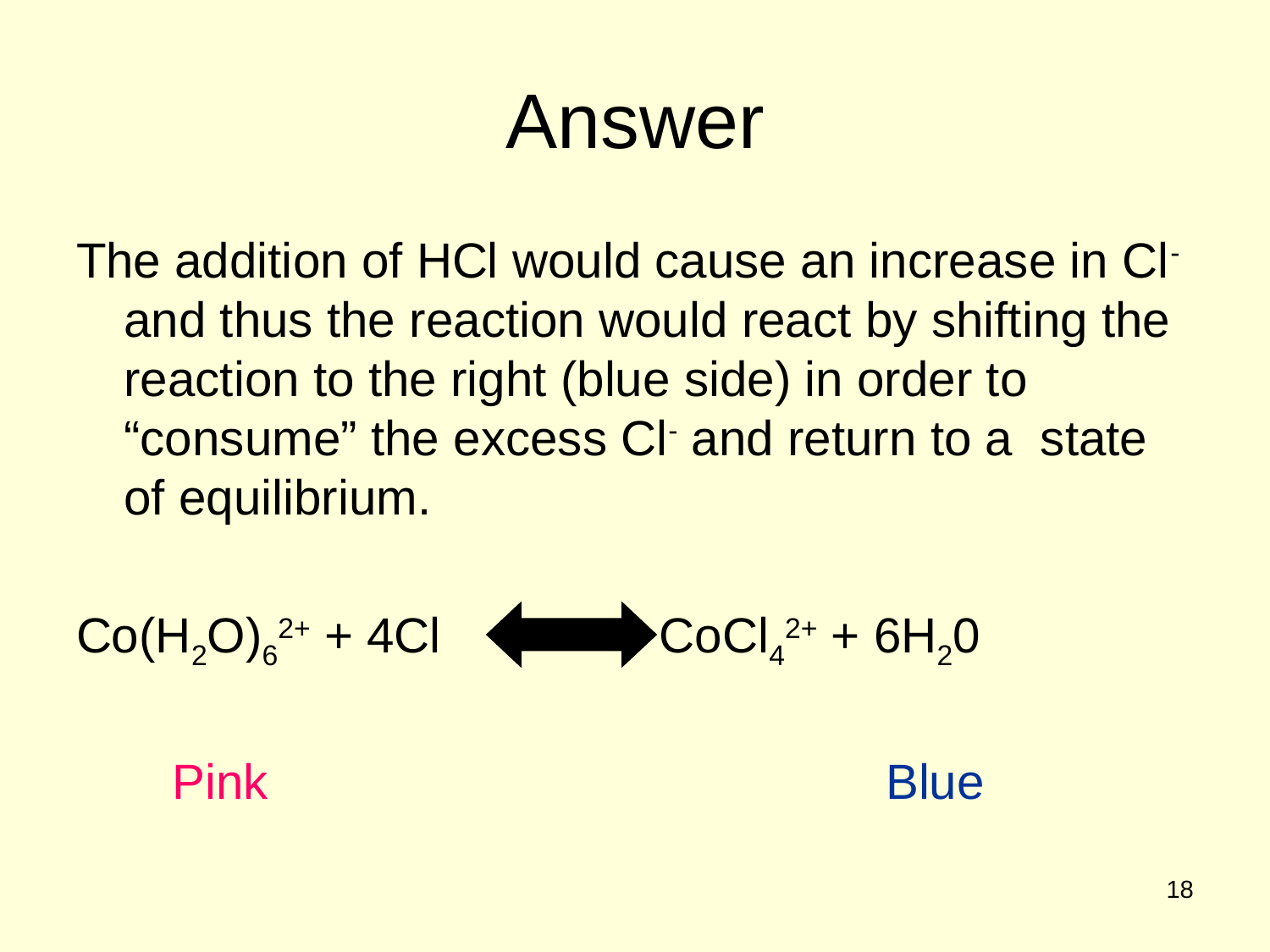

# Answer
The addition of HCl would cause an increase in Cl- and thus the reaction would react by shifting the reaction to the right (blue side) in order to “consume” the excess Cl- and return to a  state of equilibrium.

Co(H2O)62+ + 4Cl 		  CoCl42+ + 6H20

       Pink 					Blue

18